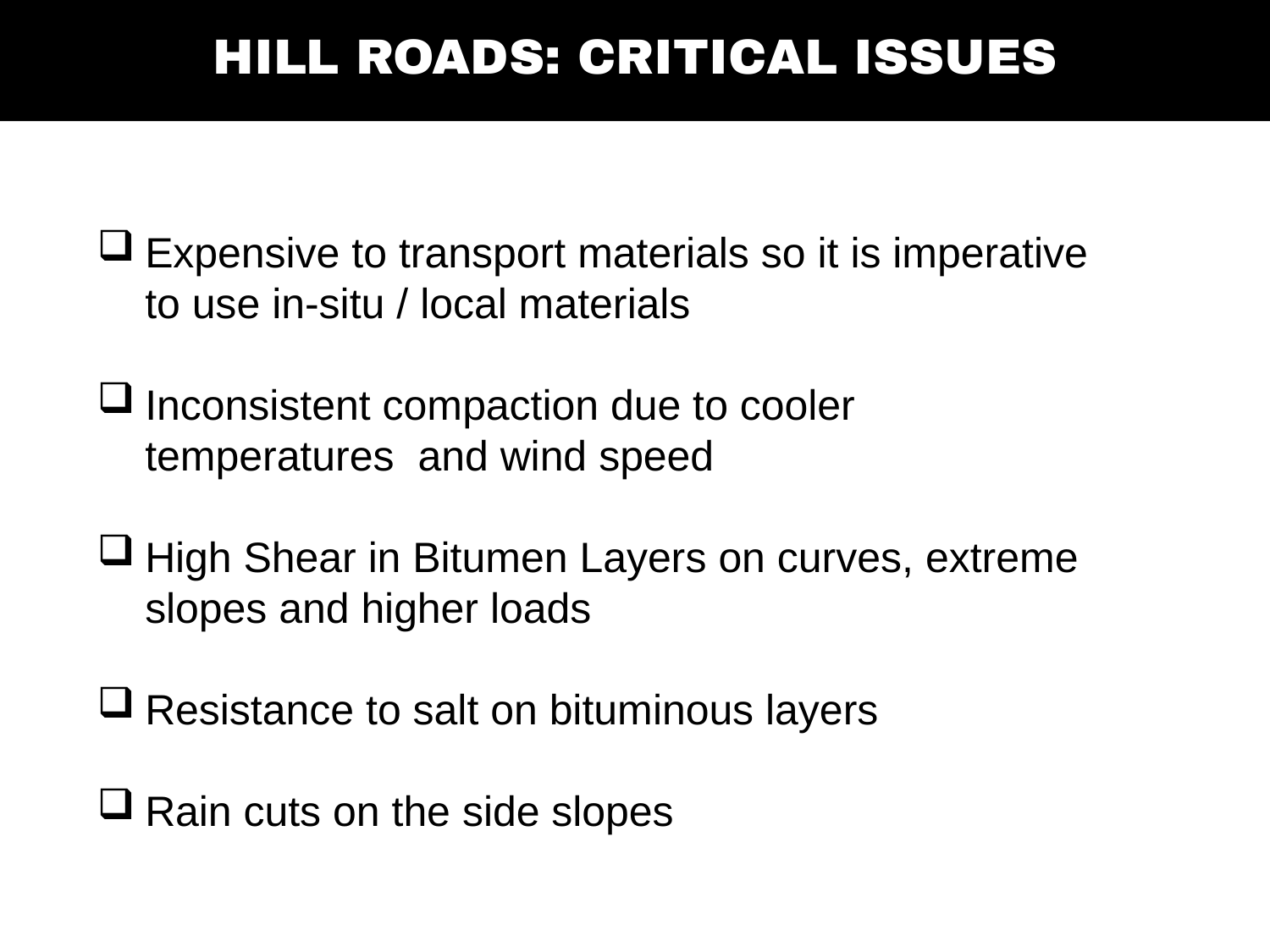

HILL ROADS: CRITICAL ISSUES

Expensive to transport materials so it is imperative to use in-situ / local materials

Inconsistent compaction due to cooler temperatures  and wind speed

High Shear in Bitumen Layers on curves, extreme slopes and higher loads

Resistance to salt on bituminous layers

Rain cuts on the side slopes